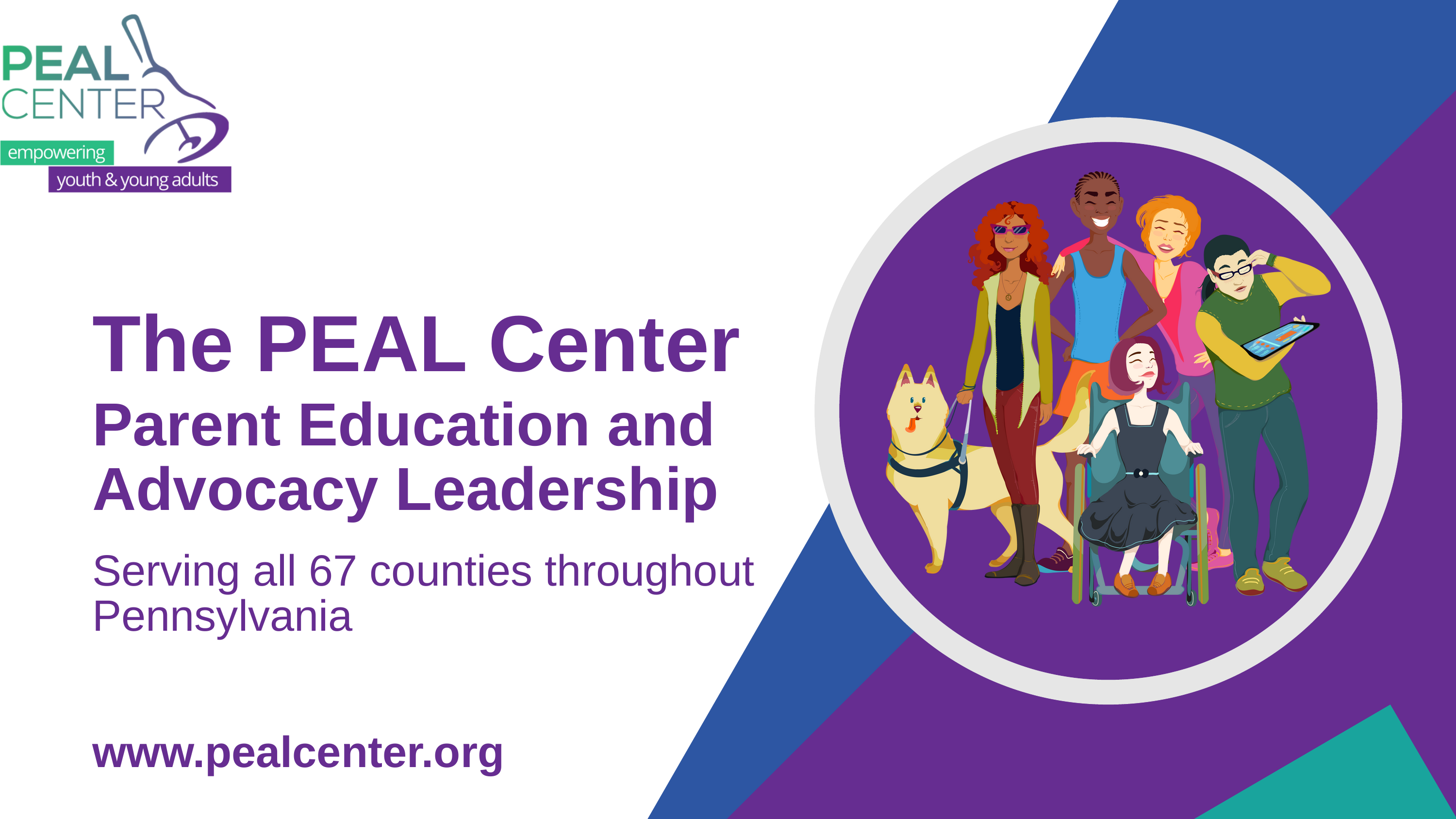

The PEAL Center
Parent Education and
Advocacy Leadership
Serving all 67 counties throughout Pennsylvania
www.pealcenter.org